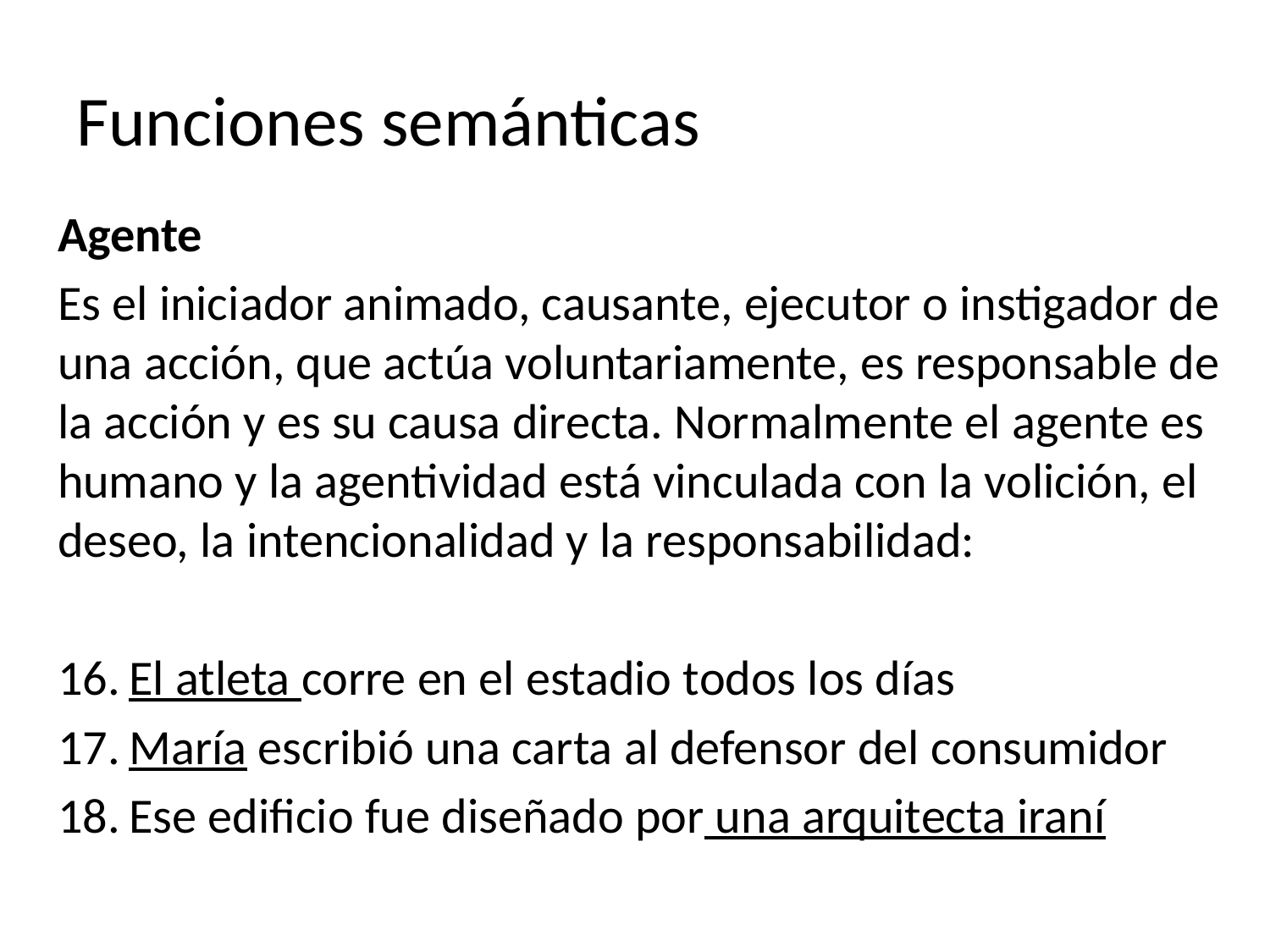

# Funciones semánticas
Agente
Es el iniciador animado, causante, ejecutor o instigador de una acción, que actúa voluntariamente, es responsable de la acción y es su causa directa. Normalmente el agente es humano y la agentividad está vinculada con la volición, el deseo, la intencionalidad y la responsabilidad:

El atleta corre en el estadio todos los días
María escribió una carta al defensor del consumidor
Ese edificio fue diseñado por una arquitecta iraní